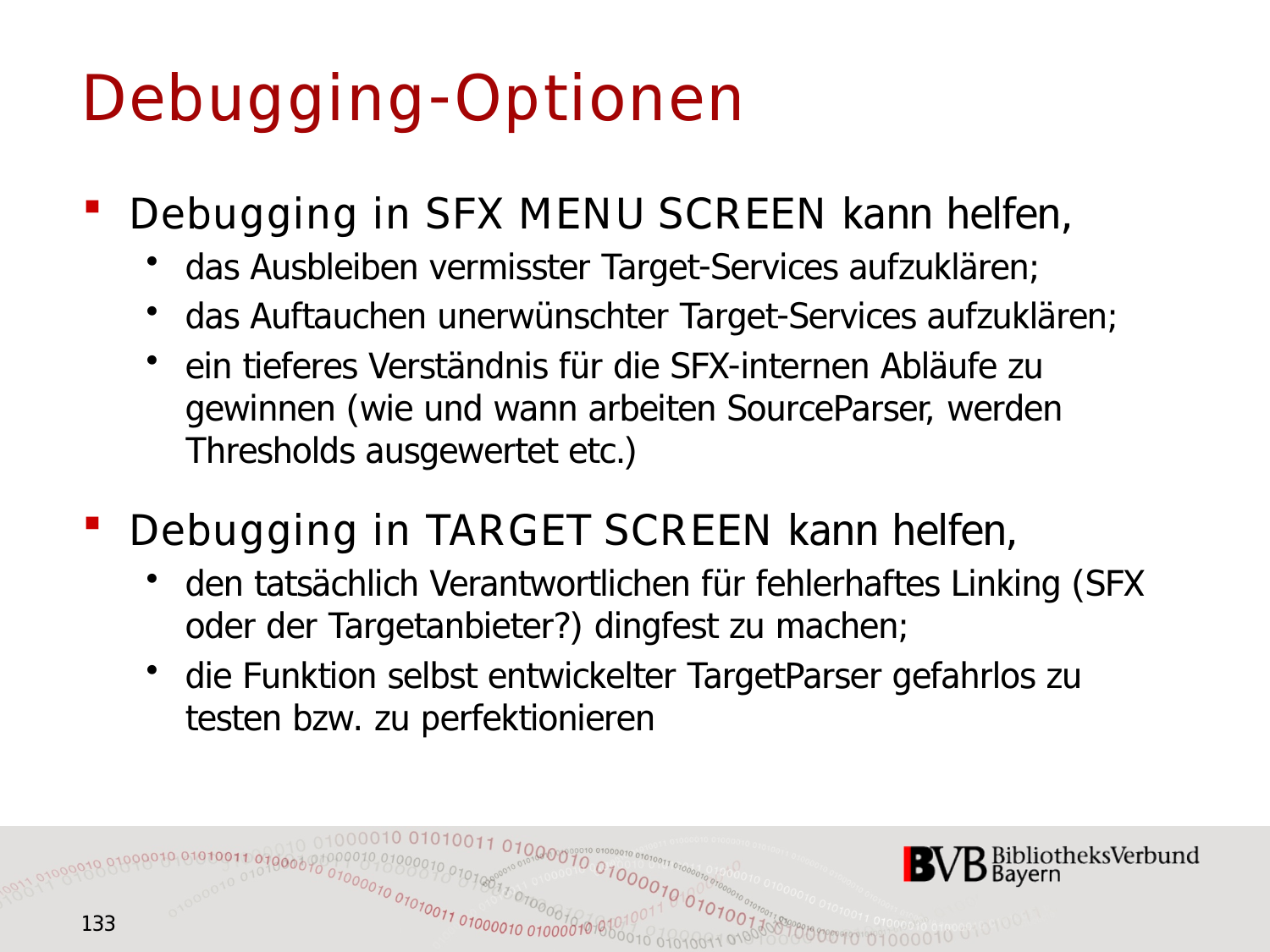

# Debugging-Optionen
Debugging in SFX MENU SCREEN kann helfen,
das Ausbleiben vermisster Target-Services aufzuklären;
das Auftauchen unerwünschter Target-Services aufzuklären;
ein tieferes Verständnis für die SFX-internen Abläufe zu gewinnen (wie und wann arbeiten SourceParser, werden Thresholds ausgewertet etc.)

Debugging in TARGET SCREEN kann helfen,
den tatsächlich Verantwortlichen für fehlerhaftes Linking (SFX oder der Targetanbieter?) dingfest zu machen;
die Funktion selbst entwickelter TargetParser gefahrlos zu testen bzw. zu perfektionieren
133